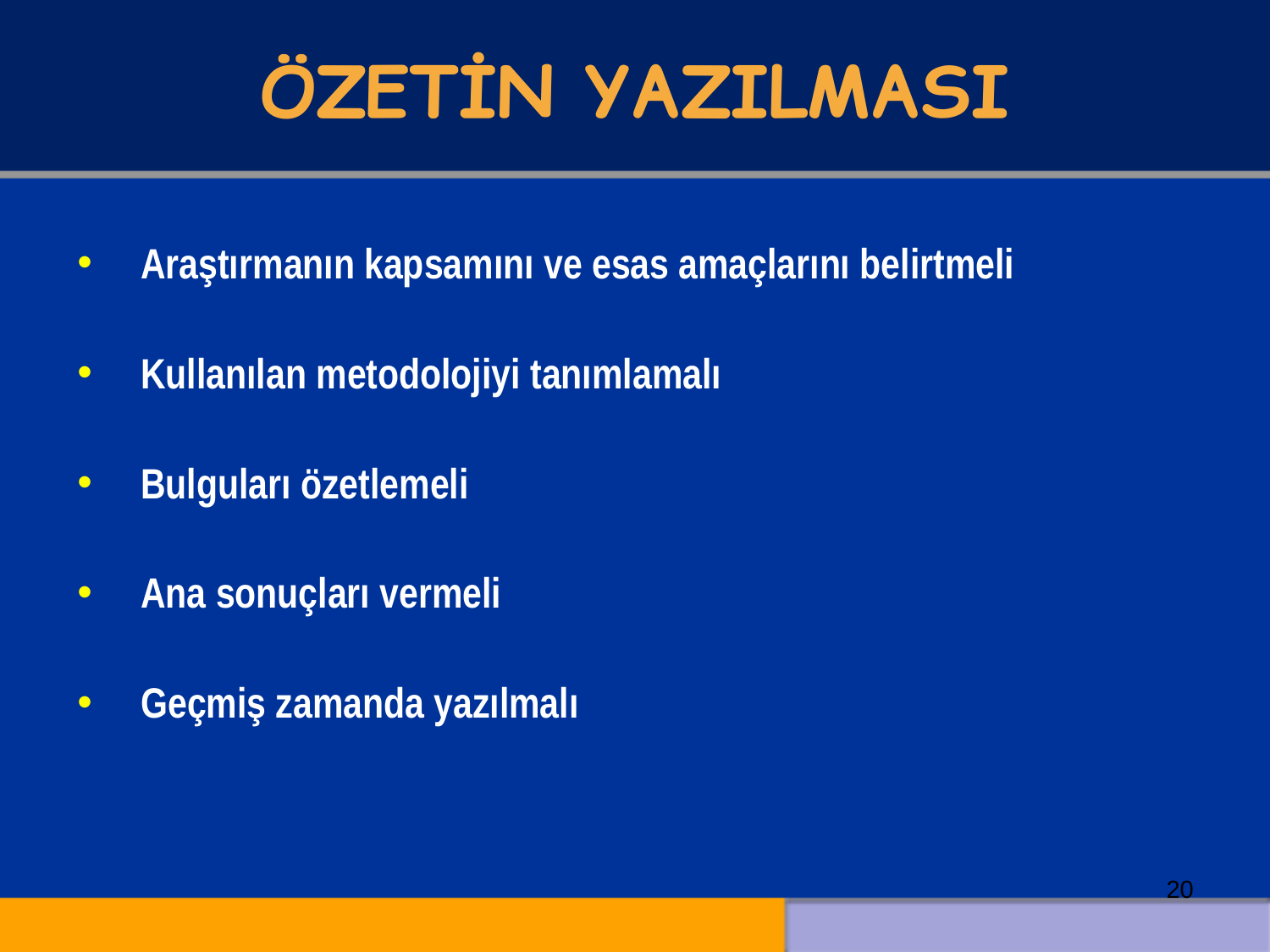

ÖZETİN YAZILMASI
Araştırmanın kapsamını ve esas amaçlarını belirtmeli
Kullanılan metodolojiyi tanımlamalı
Bulguları özetlemeli
Ana sonuçları vermeli
Geçmiş zamanda yazılmalı
20